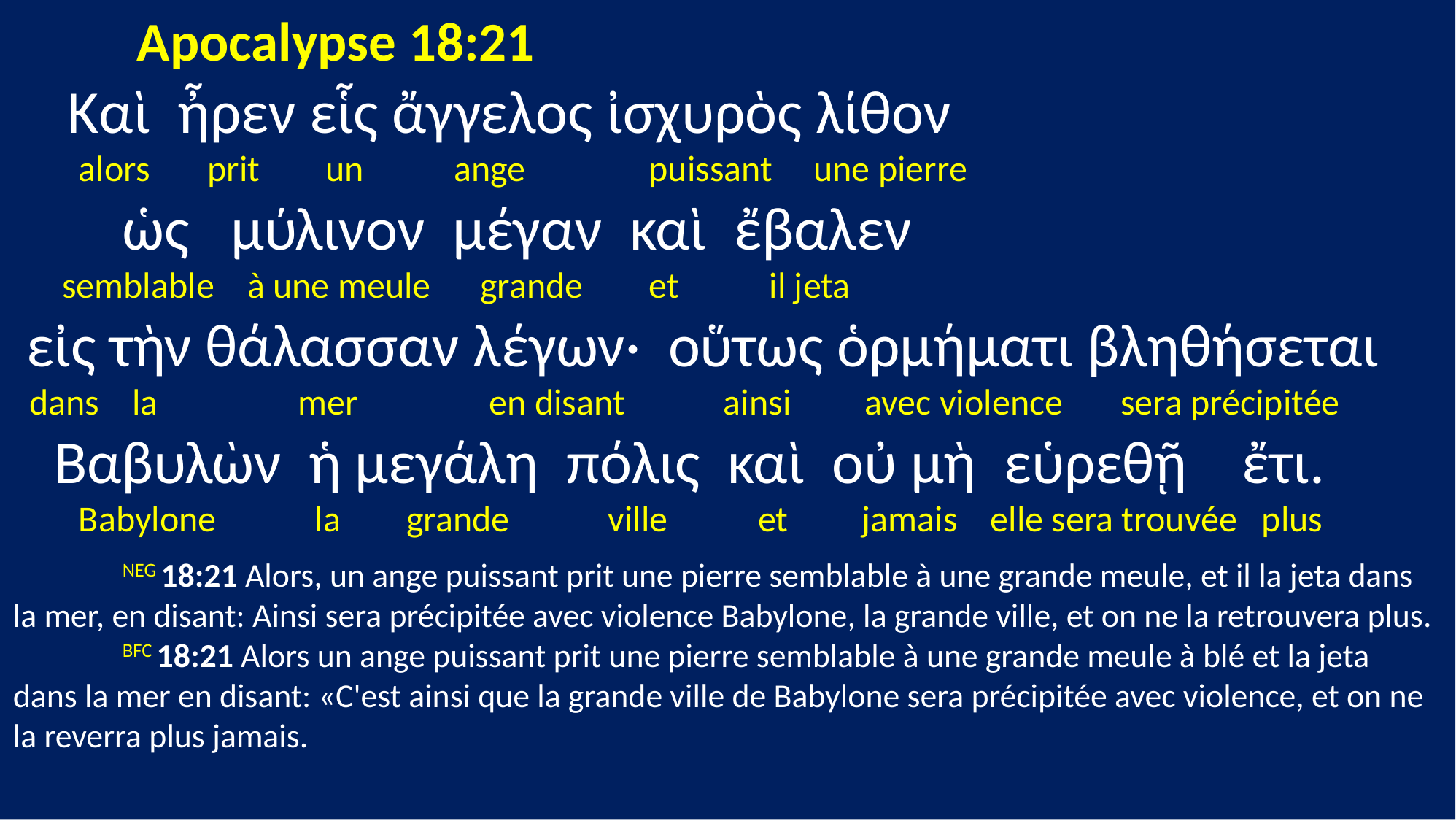

Apocalypse 18:21
    Καὶ  ἦρεν εἷς ἄγγελος ἰσχυρὸς λίθον
        alors       prit        un           ange               puissant     une pierre
        ὡς   μύλινον  μέγαν  καὶ  ἔβαλεν
      semblable    à une meule      grande        et           il jeta
 εἰς τὴν θάλασσαν λέγων·  οὕτως ὁρμήματι βληθήσεται
  dans    la                 mer                en disant            ainsi         avec violence       sera précipitée
   Βαβυλὼν  ἡ μεγάλη  πόλις  καὶ  οὐ μὴ  εὑρεθῇ    ἔτι.
        Babylone            la        grande            ville           et         jamais    elle sera trouvée   plus

	NEG 18:21 Alors, un ange puissant prit une pierre semblable à une grande meule, et il la jeta dans la mer, en disant: Ainsi sera précipitée avec violence Babylone, la grande ville, et on ne la retrouvera plus.
	BFC 18:21 Alors un ange puissant prit une pierre semblable à une grande meule à blé et la jeta dans la mer en disant: «C'est ainsi que la grande ville de Babylone sera précipitée avec violence, et on ne la reverra plus jamais.